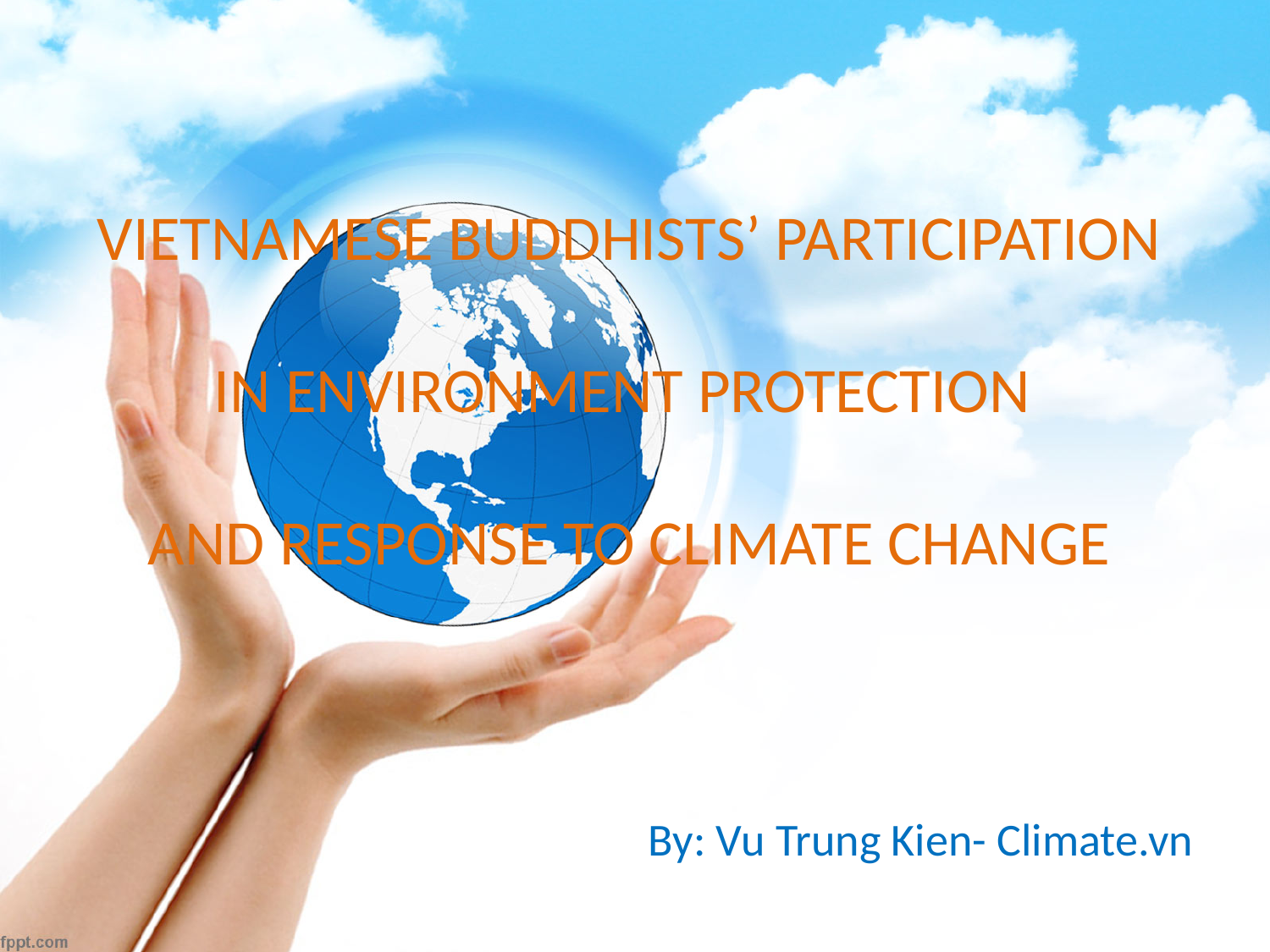

# VIETNAMESE BUDDHISTS’ PARTICIPATION IN ENVIRONMENT PROTECTION AND RESPONSE TO CLIMATE CHANGE
By: Vu Trung Kien- Climate.vn